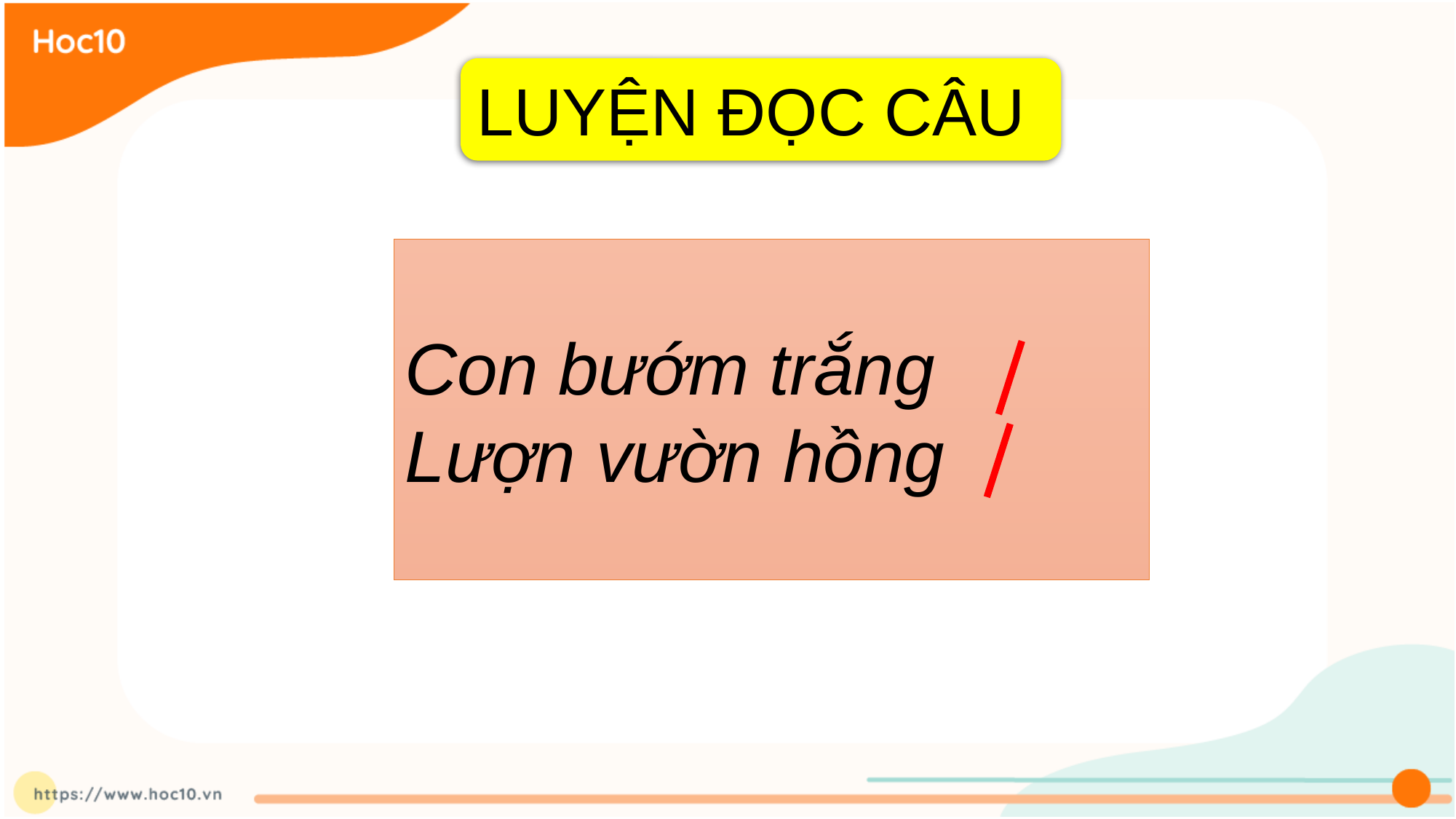

LUYỆN ĐỌC CÂU
Con bướm trắng
Lượn vườn hồng